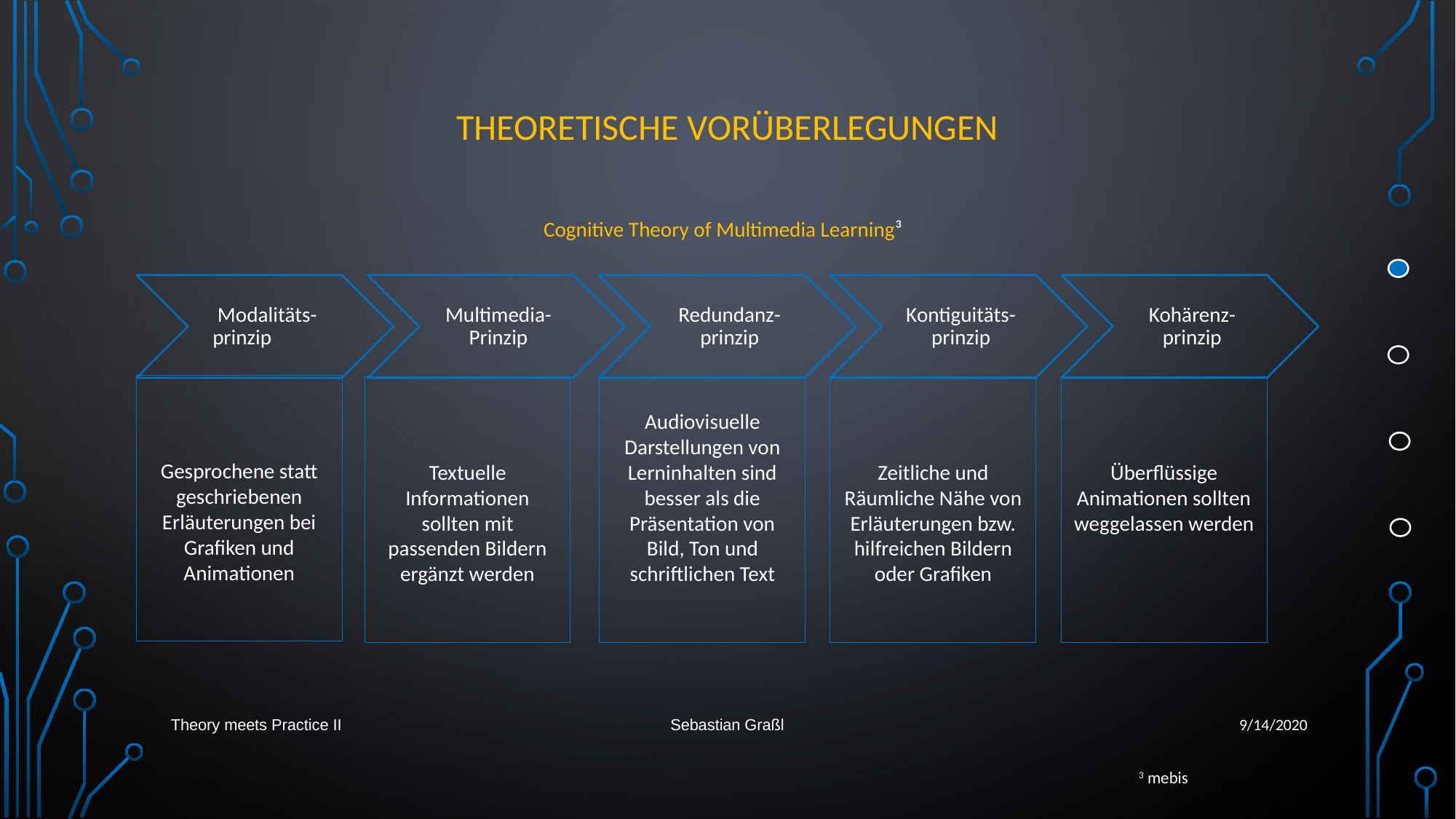

# Theoretische Vorüberlegungen
Cognitive Theory of Multimedia Learning³
Modalitäts-prinzip
Multimedia-Prinzip
Redundanz-prinzip
Kontiguitäts-prinzip
Kohärenz-prinzip

Gesprochene statt geschriebenen Erläuterungen bei Grafiken und Animationen

Zeitliche und Räumliche Nähe von Erläuterungen bzw. hilfreichen Bildern oder Grafiken

Überflüssige Animationen sollten weggelassen werden

Audiovisuelle Darstellungen von Lerninhalten sind besser als die Präsentation von Bild, Ton und schriftlichen Text

Textuelle Informationen sollten mit passenden Bildern ergänzt werden

Theory meets Practice II
Sebastian Graßl
9/14/2020
3 mebis